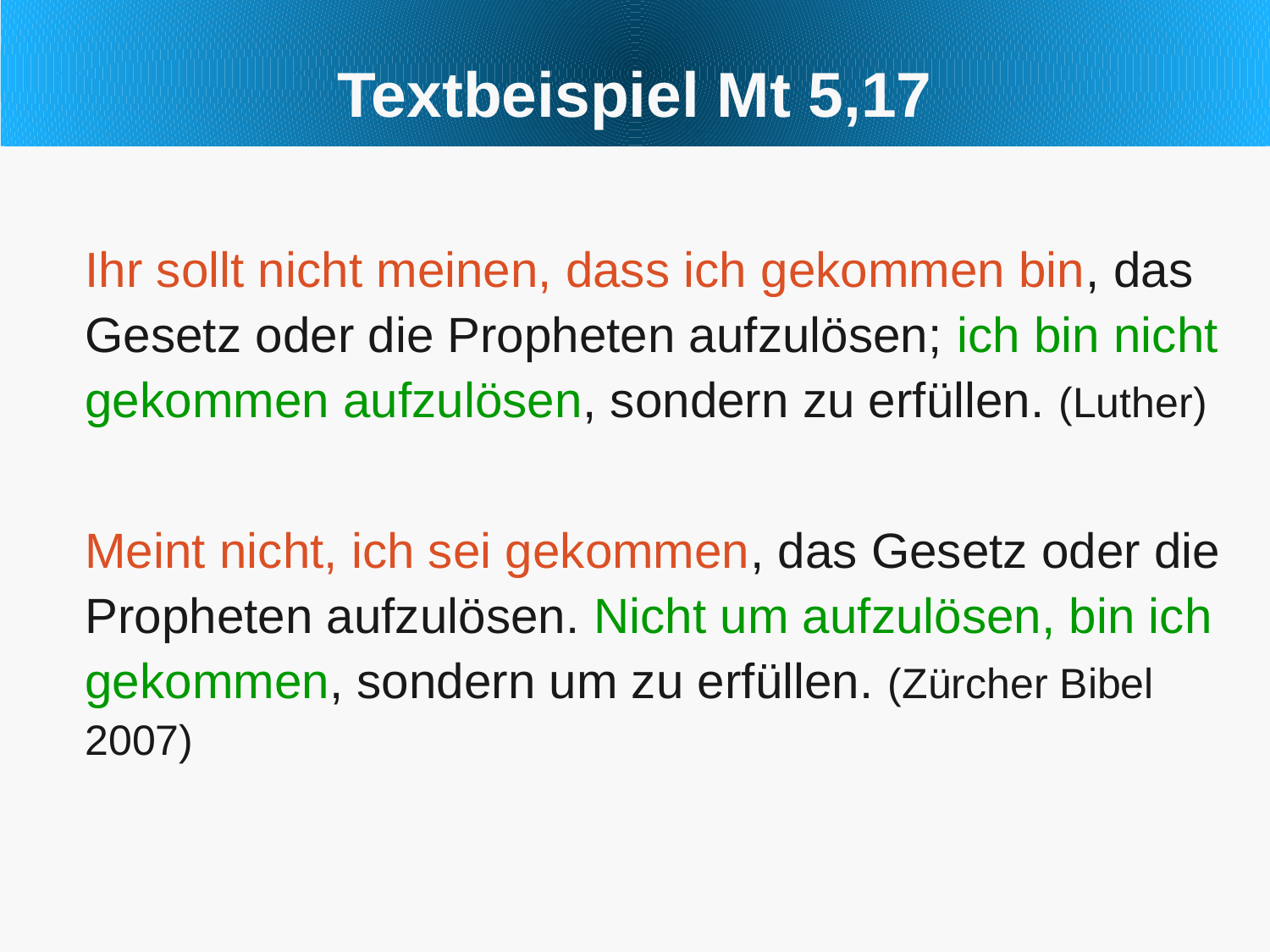

Textbeispiel Mt 5,17
	Ihr sollt nicht meinen, dass ich gekommen bin, das Gesetz oder die Propheten aufzulösen; ich bin nicht gekommen aufzulösen, sondern zu erfüllen. (Luther)

	Meint nicht, ich sei gekommen, das Gesetz oder die Propheten aufzulösen. Nicht um aufzulösen, bin ich gekommen, sondern um zu erfüllen. (Zürcher Bibel 2007)